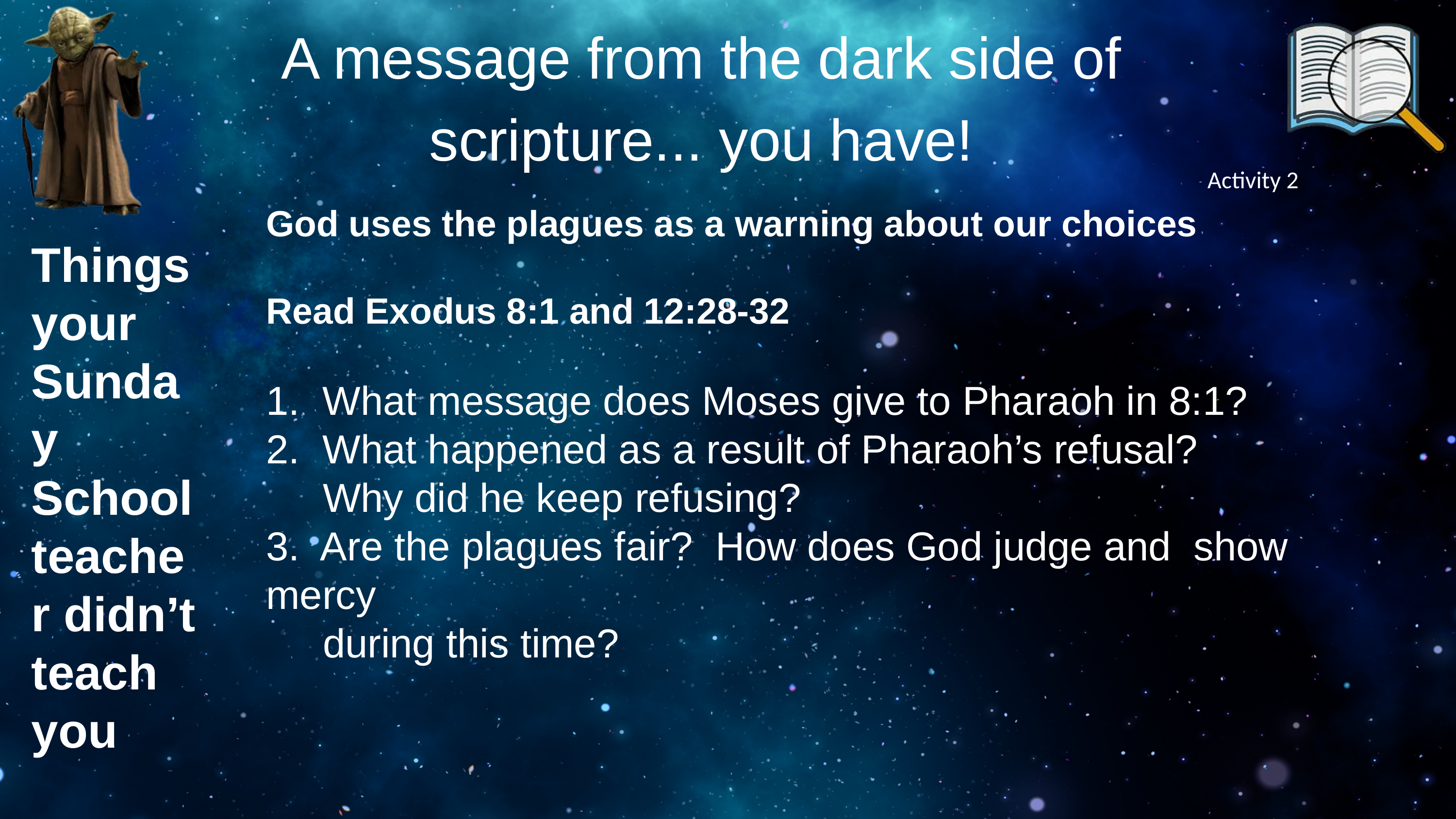

A message from the dark side of scripture... you have!
Activity 2
God uses the plagues as a warning about our choices

Read Exodus 8:1 and 12:28-32

1.  What message does Moses give to Pharaoh in 8:1?
2.  What happened as a result of Pharaoh’s refusal?
     Why did he keep refusing?
3.  Are the plagues fair?  How does God judge and  show mercy
     during this time?

Things your Sunday School teacher didn’t teach you